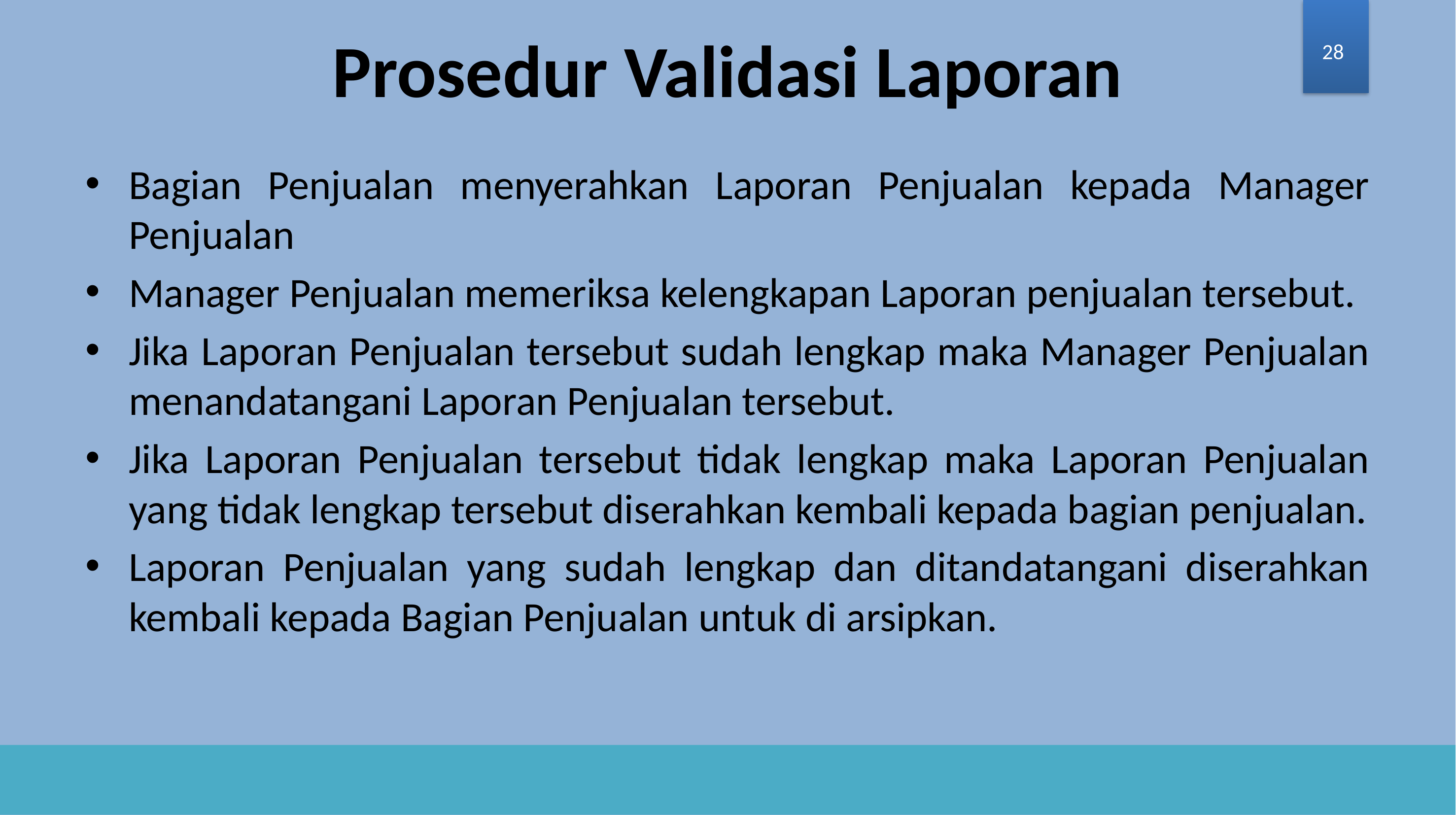

# Prosedur Validasi Laporan
28
Bagian Penjualan menyerahkan Laporan Penjualan kepada Manager Penjualan
Manager Penjualan memeriksa kelengkapan Laporan penjualan tersebut.
Jika Laporan Penjualan tersebut sudah lengkap maka Manager Penjualan menandatangani Laporan Penjualan tersebut.
Jika Laporan Penjualan tersebut tidak lengkap maka Laporan Penjualan yang tidak lengkap tersebut diserahkan kembali kepada bagian penjualan.
Laporan Penjualan yang sudah lengkap dan ditandatangani diserahkan kembali kepada Bagian Penjualan untuk di arsipkan.

28